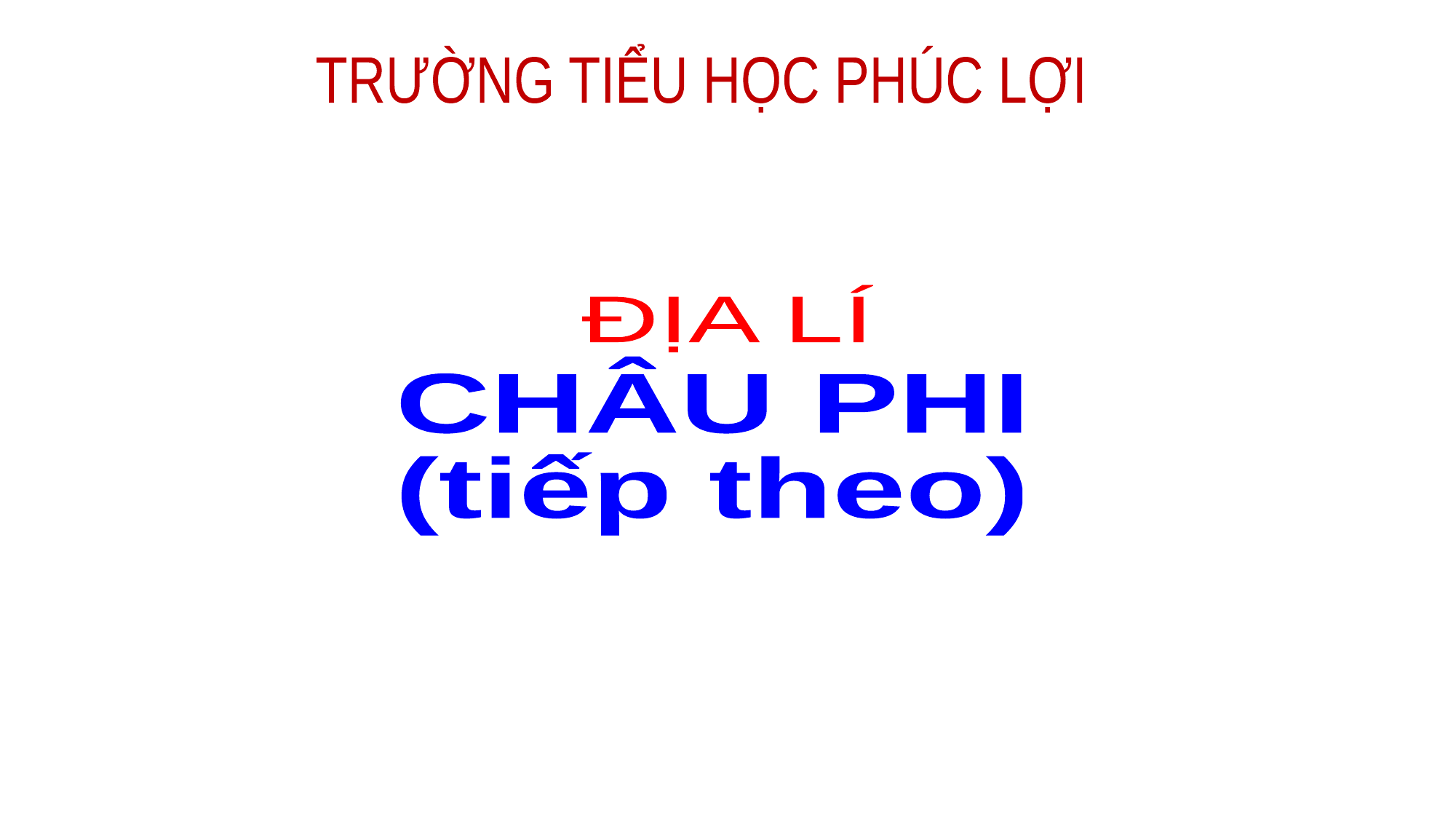

TRƯỜNG TIỂU HỌC PHÚC LỢI
ĐỊA LÍ
CHÂU PHI
(tiếp theo)